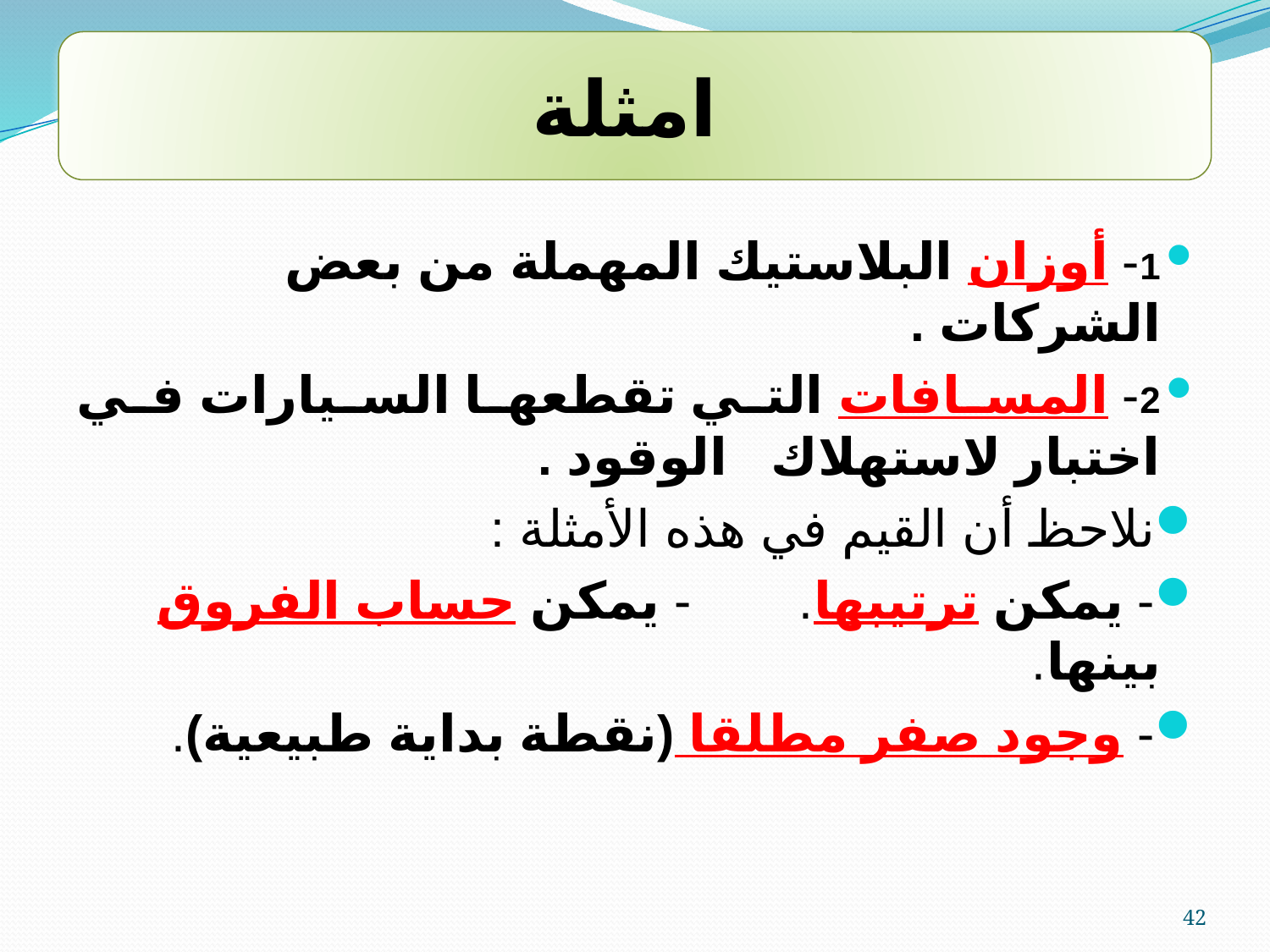

امثلة
1- أوزان البلاستيك المهملة من بعض الشركات .
2- المسافات التي تقطعها السيارات في اختبار لاستهلاك   الوقود .
نلاحظ أن القيم في هذه الأمثلة :
- يمكن ترتيبها. 		    - يمكن حساب الفروق بينها.
- وجود صفر مطلقا (نقطة بداية طبيعية).

42